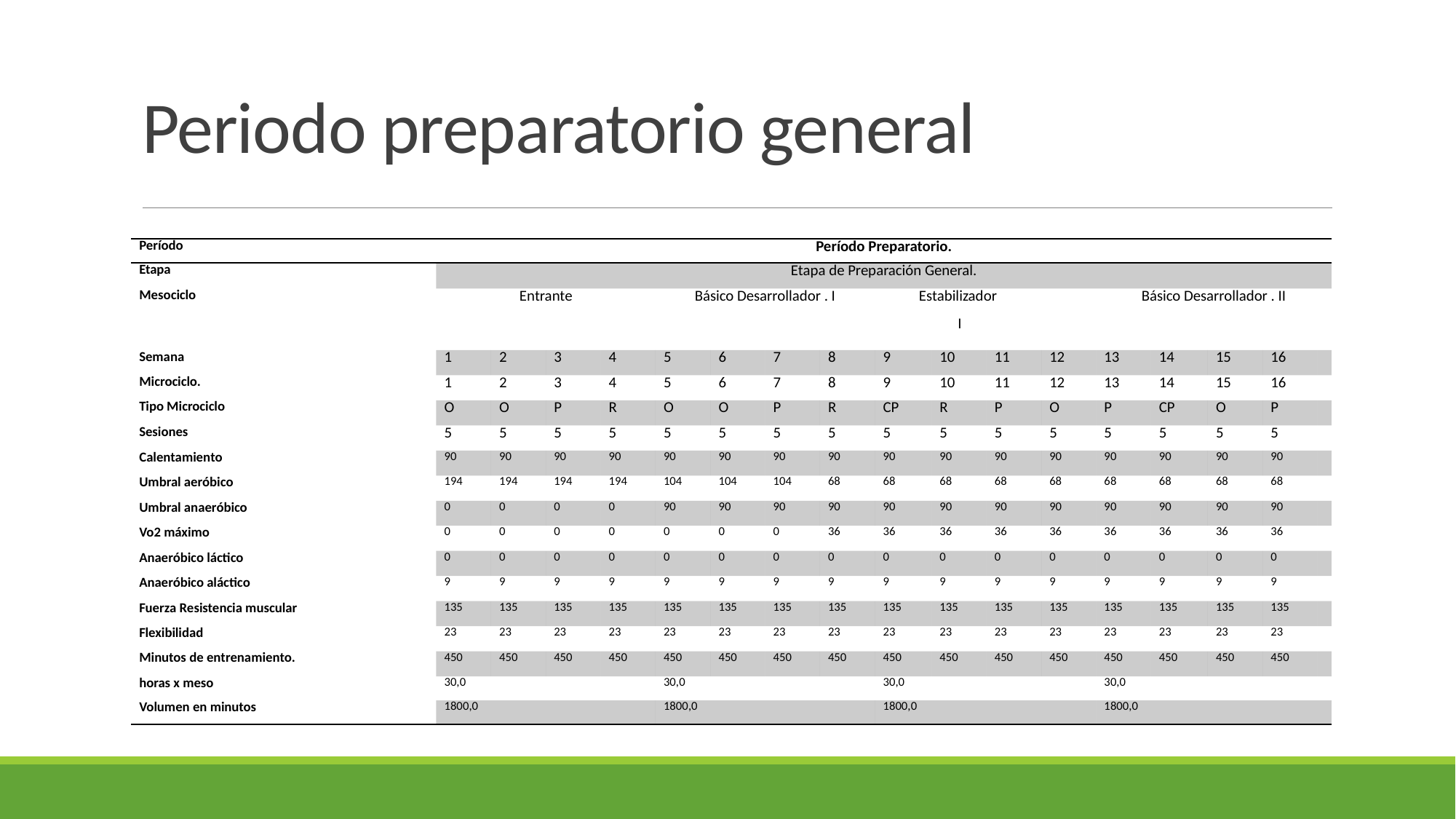

# Periodo preparatorio general
| Período | Período Preparatorio. |  |  |  |  |  |  |  |  |  |  |  |  |  |  |  |  |
| --- | --- | --- | --- | --- | --- | --- | --- | --- | --- | --- | --- | --- | --- | --- | --- | --- | --- |
| Etapa | Etapa de Preparación General. |  |  |  |  |  |  |  |  |  |  |  |  |  |  |  |  |
| Mesociclo | Entrante |  |  |  | Básico Desarrollador . I |  |  |  | Estabilizador I |  |  |  | Básico Desarrollador . II |  |  |  |  |
| Semana | 1 | 2 | 3 | 4 | 5 | 6 | 7 | 8 | 9 | 10 | 11 | 12 | 13 | 14 | 15 | 16 |  |
| Microciclo. | 1 | 2 | 3 | 4 | 5 | 6 | 7 | 8 | 9 | 10 | 11 | 12 | 13 | 14 | 15 | 16 |  |
| Tipo Microciclo | O | O | P | R | O | O | P | R | CP | R | P | O | P | CP | O | P |  |
| Sesiones | 5 | 5 | 5 | 5 | 5 | 5 | 5 | 5 | 5 | 5 | 5 | 5 | 5 | 5 | 5 | 5 |  |
| Calentamiento | 90 | 90 | 90 | 90 | 90 | 90 | 90 | 90 | 90 | 90 | 90 | 90 | 90 | 90 | 90 | 90 |  |
| Umbral aeróbico | 194 | 194 | 194 | 194 | 104 | 104 | 104 | 68 | 68 | 68 | 68 | 68 | 68 | 68 | 68 | 68 |  |
| Umbral anaeróbico | 0 | 0 | 0 | 0 | 90 | 90 | 90 | 90 | 90 | 90 | 90 | 90 | 90 | 90 | 90 | 90 |  |
| Vo2 máximo | 0 | 0 | 0 | 0 | 0 | 0 | 0 | 36 | 36 | 36 | 36 | 36 | 36 | 36 | 36 | 36 |  |
| Anaeróbico láctico | 0 | 0 | 0 | 0 | 0 | 0 | 0 | 0 | 0 | 0 | 0 | 0 | 0 | 0 | 0 | 0 |  |
| Anaeróbico aláctico | 9 | 9 | 9 | 9 | 9 | 9 | 9 | 9 | 9 | 9 | 9 | 9 | 9 | 9 | 9 | 9 |  |
| Fuerza Resistencia muscular | 135 | 135 | 135 | 135 | 135 | 135 | 135 | 135 | 135 | 135 | 135 | 135 | 135 | 135 | 135 | 135 |  |
| Flexibilidad | 23 | 23 | 23 | 23 | 23 | 23 | 23 | 23 | 23 | 23 | 23 | 23 | 23 | 23 | 23 | 23 |  |
| Minutos de entrenamiento. | 450 | 450 | 450 | 450 | 450 | 450 | 450 | 450 | 450 | 450 | 450 | 450 | 450 | 450 | 450 | 450 |  |
| horas x meso | 30,0 |  |  |  | 30,0 |  |  |  | 30,0 |  |  |  | 30,0 |  |  |  |  |
| Volumen en minutos | 1800,0 |  |  |  | 1800,0 |  |  |  | 1800,0 |  |  |  | 1800,0 |  |  |  |  |